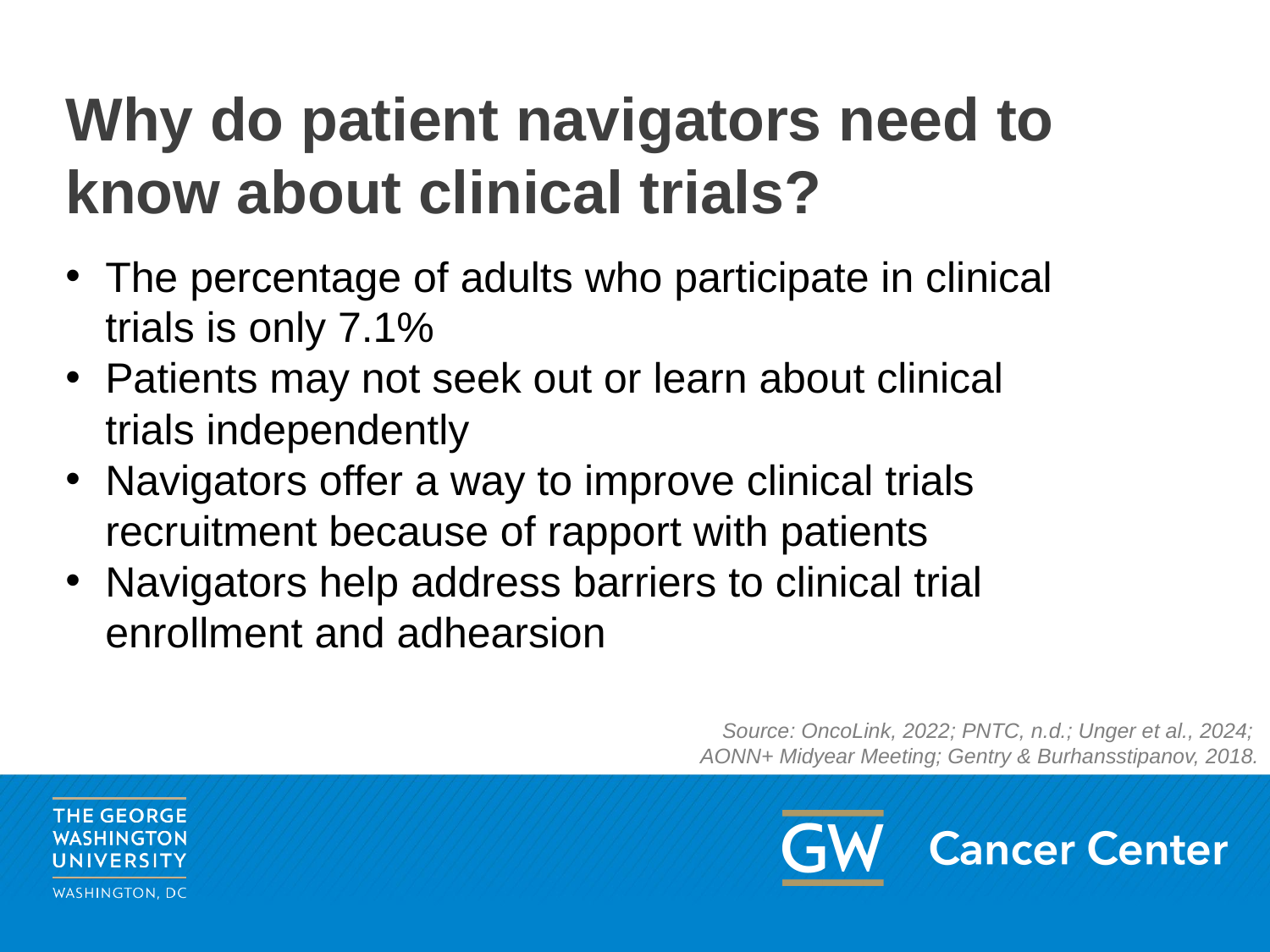

# Why do patient navigators need to know about clinical trials?
The percentage of adults who participate in clinical trials is only 7.1%
Patients may not seek out or learn about clinical trials independently
Navigators offer a way to improve clinical trials recruitment because of rapport with patients
Navigators help address barriers to clinical trial enrollment and adhearsion
Source: OncoLink, 2022; PNTC, n.d.; Unger et al., 2024;
AONN+ Midyear Meeting; Gentry & Burhansstipanov, 2018.